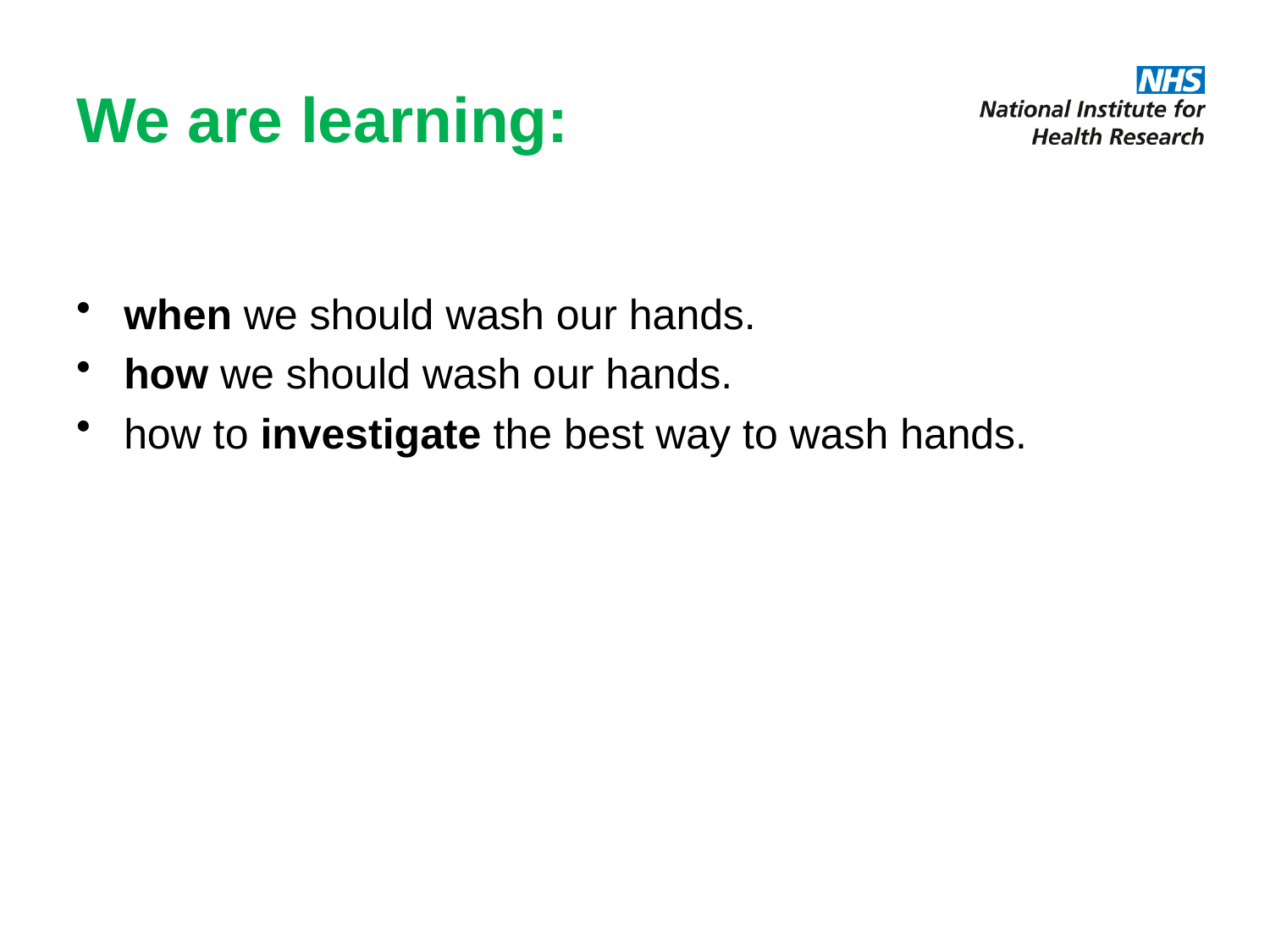

# We are learning:

when we should wash our hands.
how we should wash our hands.
how to investigate the best way to wash hands.